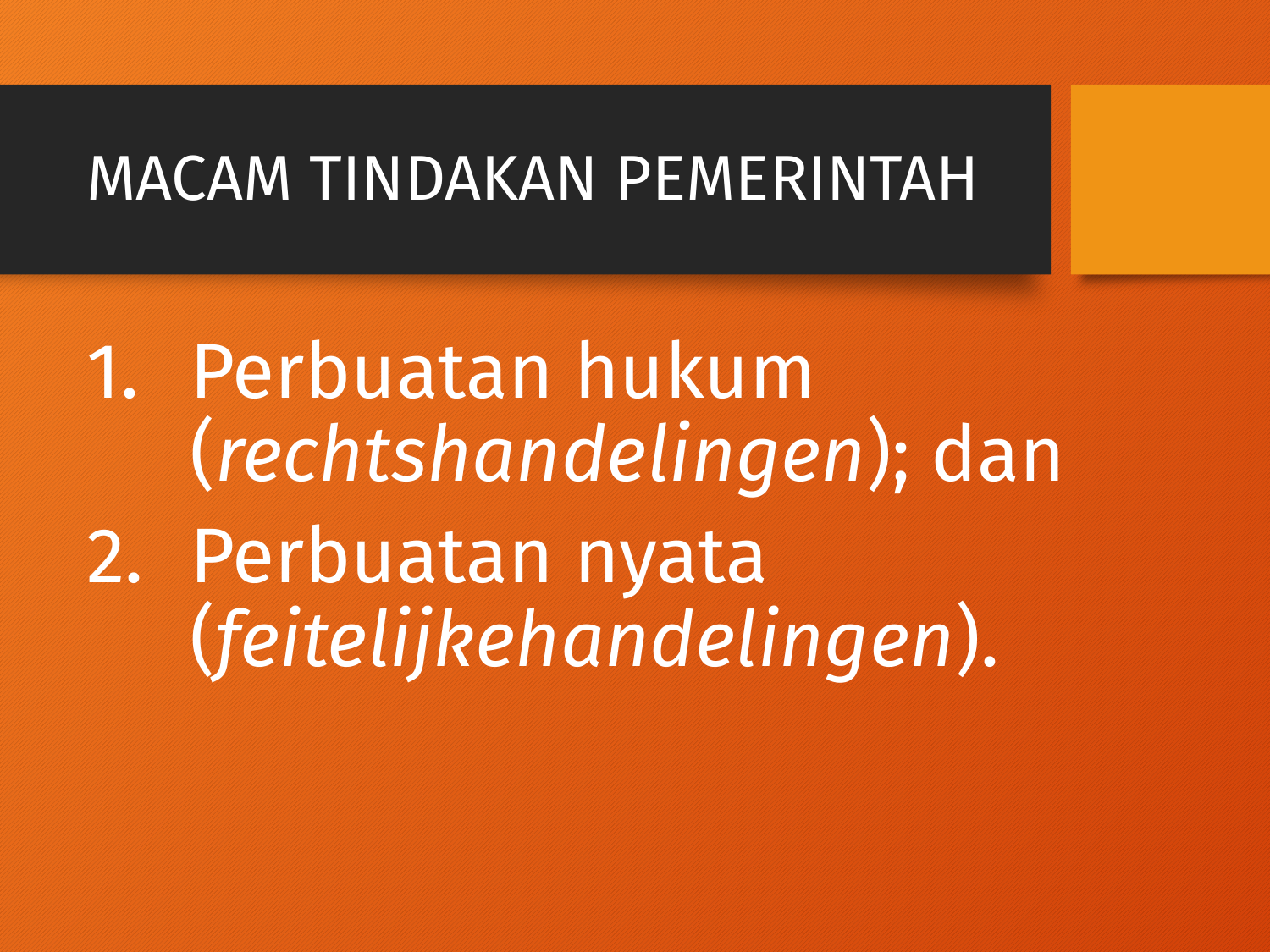

# MACAM TINDAKAN PEMERINTAH
Perbuatan hukum (rechtshandelingen); dan
Perbuatan nyata (feitelijkehandelingen).